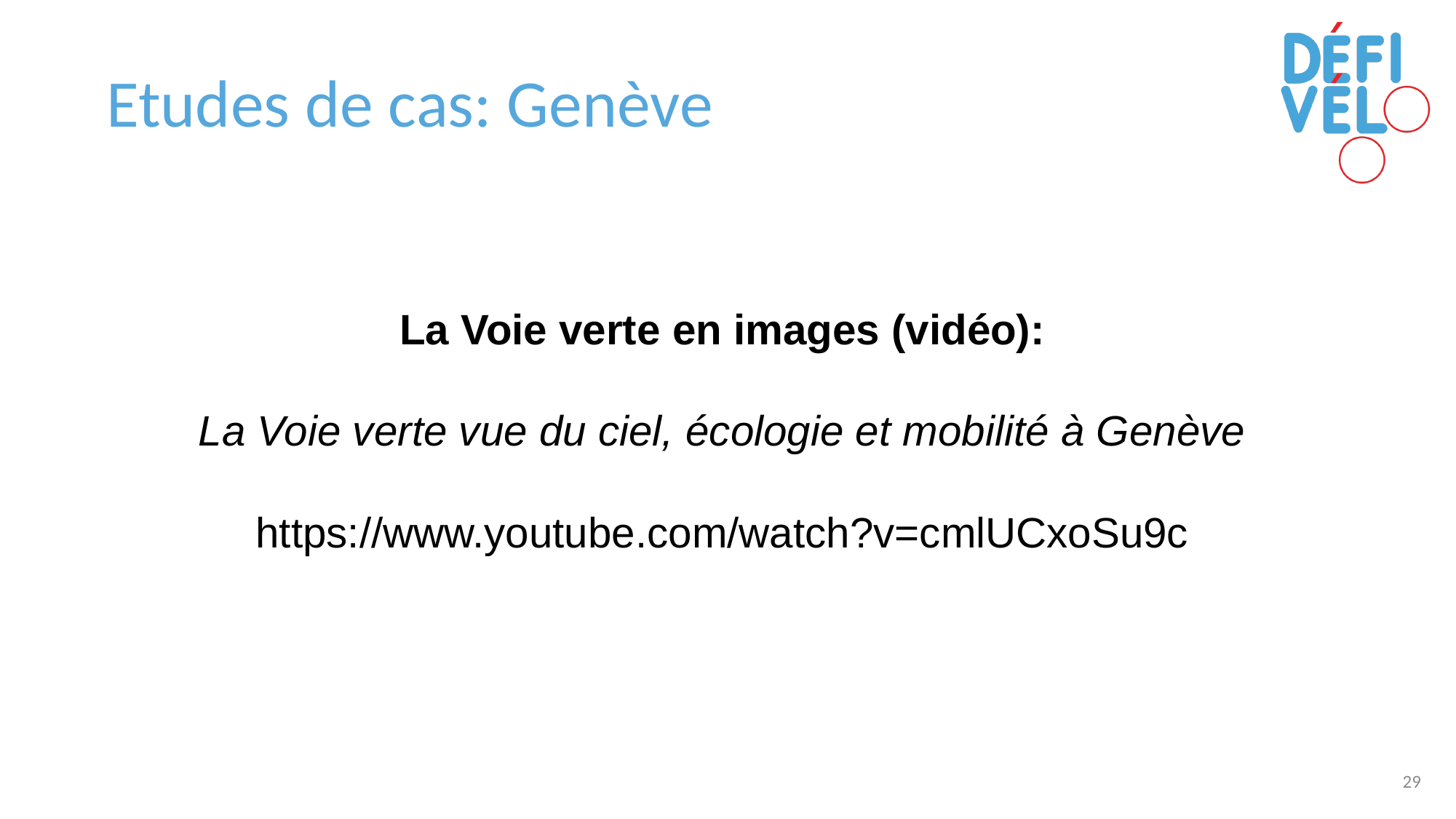

Etudes de cas: Genève

La Voie verte en images (vidéo):

La Voie verte vue du ciel, écologie et mobilité à Genève

https://www.youtube.com/watch?v=cmlUCxoSu9c

29